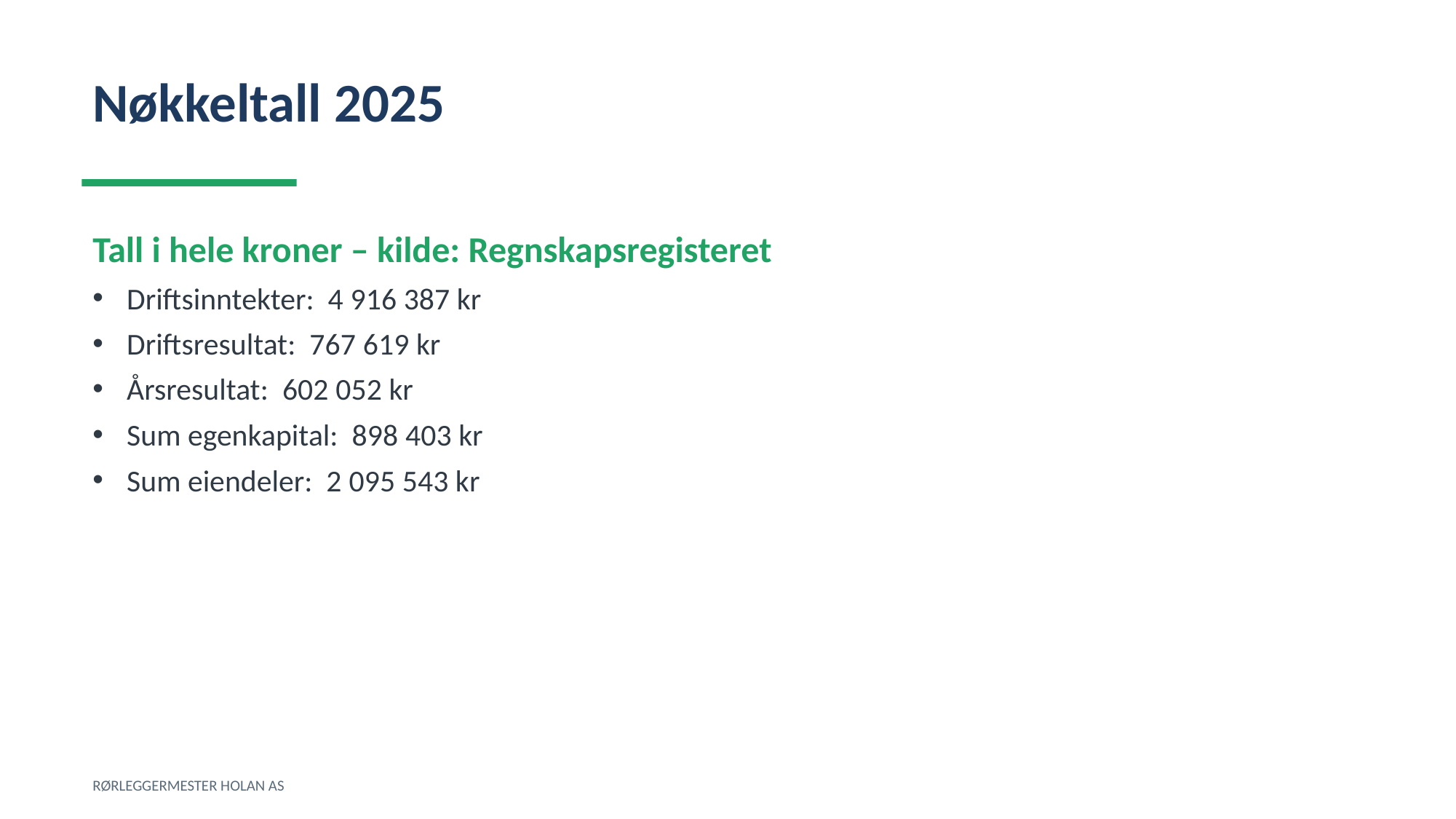

Nøkkeltall 2025

Tall i hele kroner – kilde: Regnskapsregisteret
Driftsinntekter:  4 916 387 kr
Driftsresultat:  767 619 kr
Årsresultat:  602 052 kr
Sum egenkapital:  898 403 kr
Sum eiendeler:  2 095 543 kr
RØRLEGGERMESTER HOLAN AS